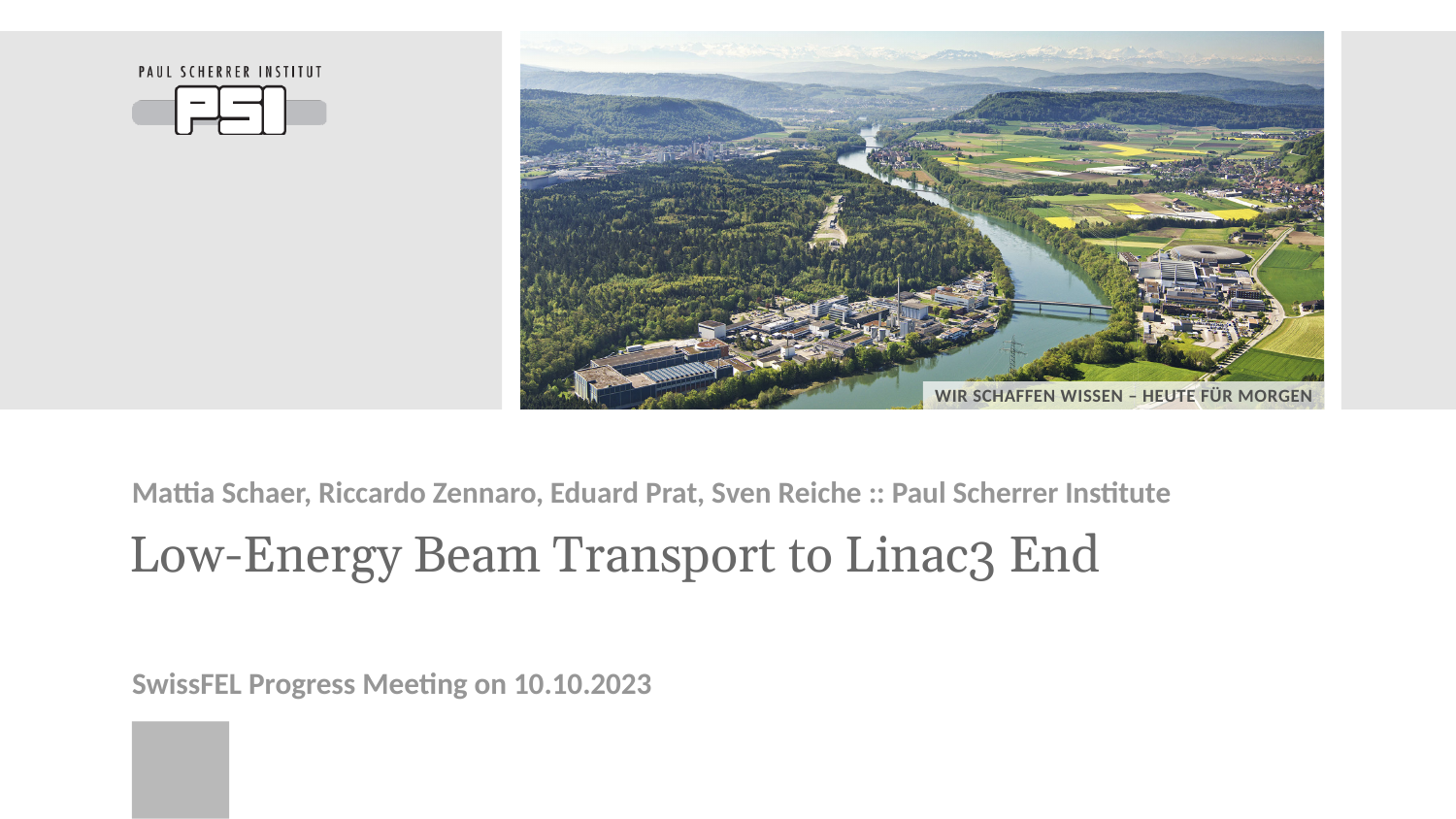

Mattia Schaer, Riccardo Zennaro, Eduard Prat, Sven Reiche :: Paul Scherrer Institute
# Low-Energy Beam Transport to Linac3 End
SwissFEL Progress Meeting on 10.10.2023